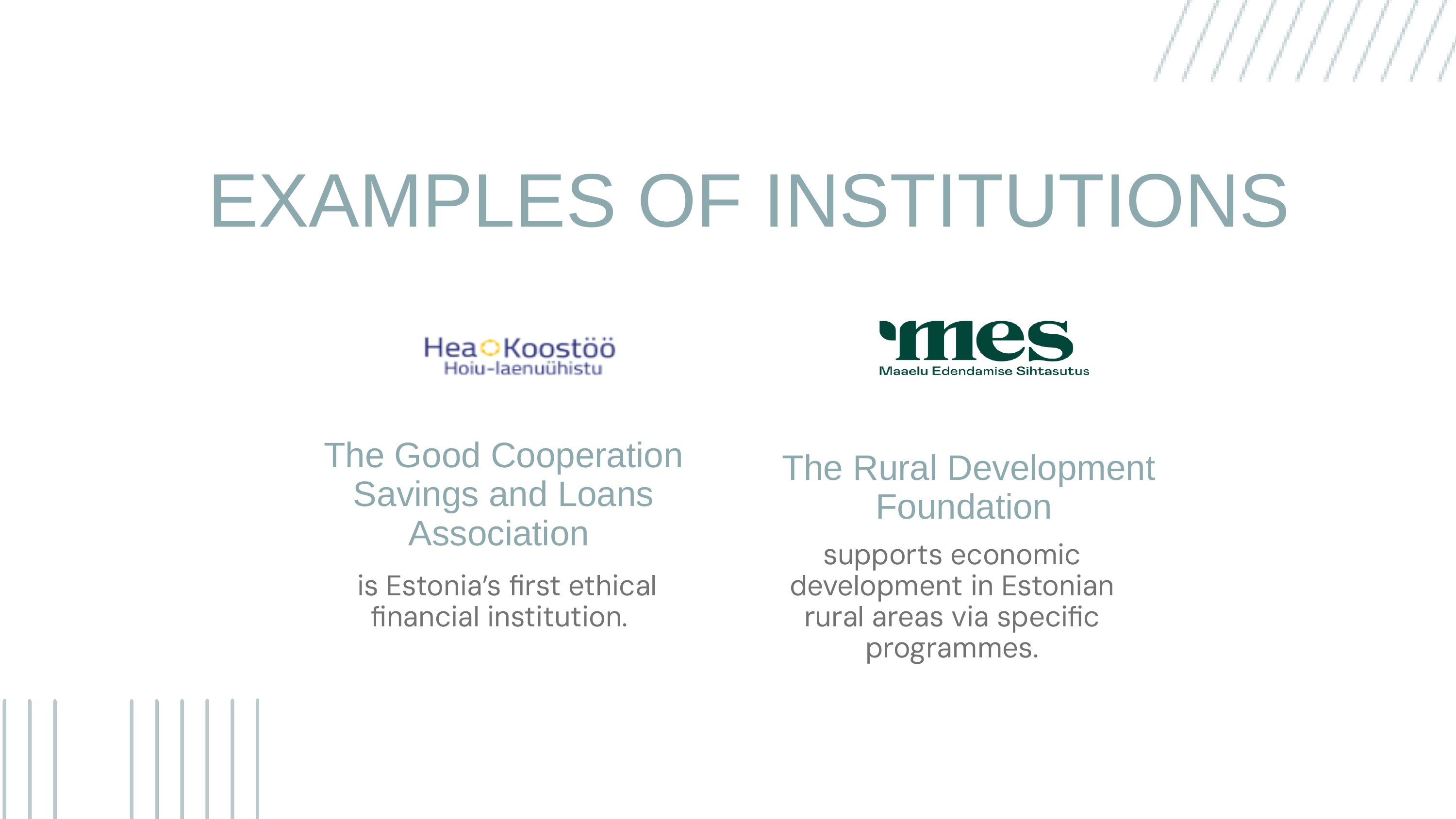

EXAMPLES OF INSTITUTIONS

The Good Cooperation Savings and Loans Association
The Rural Development Foundation
supports economic development in Estonian rural areas via specific programmes.
 is Estonia’s first ethical financial institution.